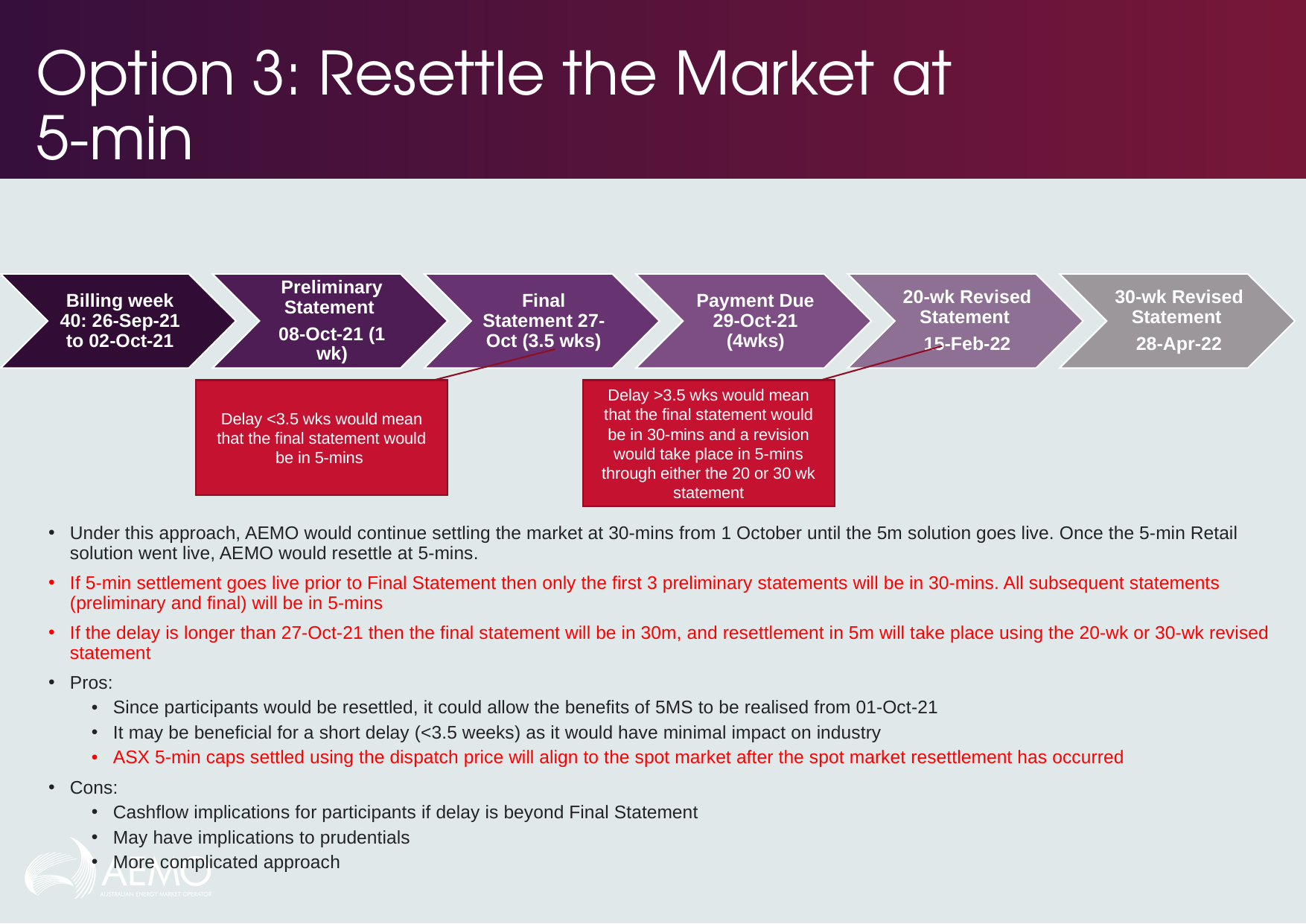

# Option 3: Resettle the Market at 5-min
Billing week 40: 26-Sep-21 to 02-Oct-21
Preliminary Statement
08-Oct-21 (1 wk)
Final Statement 27-Oct (3.5 wks)
Payment Due 29-Oct-21 (4wks)
20-wk Revised Statement
15-Feb-22
30-wk Revised Statement
28-Apr-22
Delay <3.5 wks would mean that the final statement would be in 5-mins
Delay >3.5 wks would mean that the final statement would be in 30-mins and a revision would take place in 5-mins through either the 20 or 30 wk statement
Under this approach, AEMO would continue settling the market at 30-mins from 1 October until the 5m solution goes live. Once the 5-min Retail solution went live, AEMO would resettle at 5-mins.
If 5-min settlement goes live prior to Final Statement then only the first 3 preliminary statements will be in 30-mins. All subsequent statements (preliminary and final) will be in 5-mins
If the delay is longer than 27-Oct-21 then the final statement will be in 30m, and resettlement in 5m will take place using the 20-wk or 30-wk revised statement
Pros:
Since participants would be resettled, it could allow the benefits of 5MS to be realised from 01-Oct-21
It may be beneficial for a short delay (<3.5 weeks) as it would have minimal impact on industry
ASX 5-min caps settled using the dispatch price will align to the spot market after the spot market resettlement has occurred
Cons:
Cashflow implications for participants if delay is beyond Final Statement
May have implications to prudentials
More complicated approach